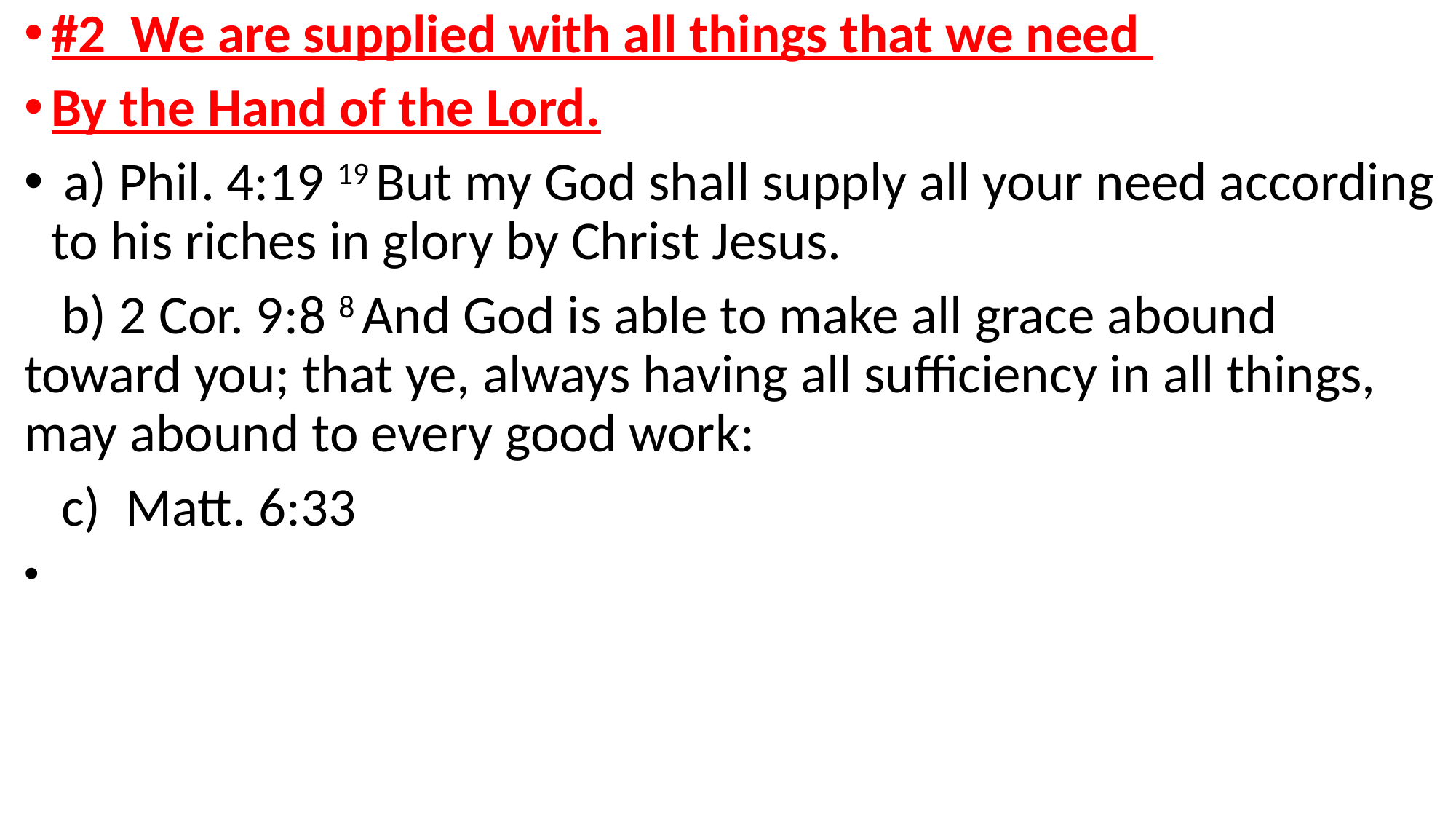

#2  We are supplied with all things that we need
By the Hand of the Lord.
 a) Phil. 4:19 19 But my God shall supply all your need according to his riches in glory by Christ Jesus.
   b) 2 Cor. 9:8 8 And God is able to make all grace abound toward you; that ye, always having all sufficiency in all things, may abound to every good work:
   c)  Matt. 6:33